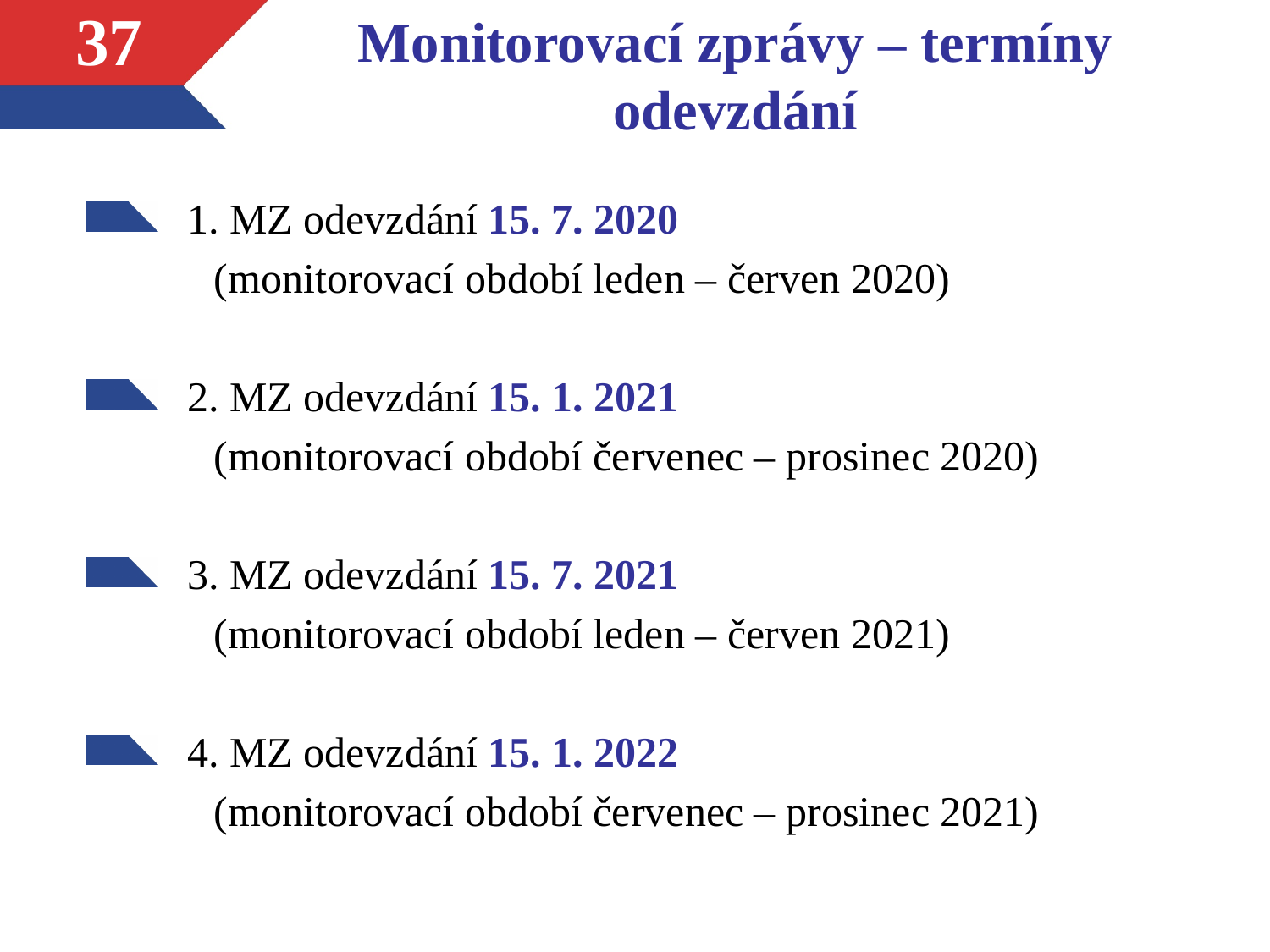

# Monitorovací zprávy – termíny odevzdání
37

1. MZ odevzdání 15. 7. 2020
	(monitorovací období leden – červen 2020)

2. MZ odevzdání 15. 1. 2021
	(monitorovací období červenec – prosinec 2020)

3. MZ odevzdání 15. 7. 2021
	(monitorovací období leden – červen 2021)

4. MZ odevzdání 15. 1. 2022
	(monitorovací období červenec – prosinec 2021)